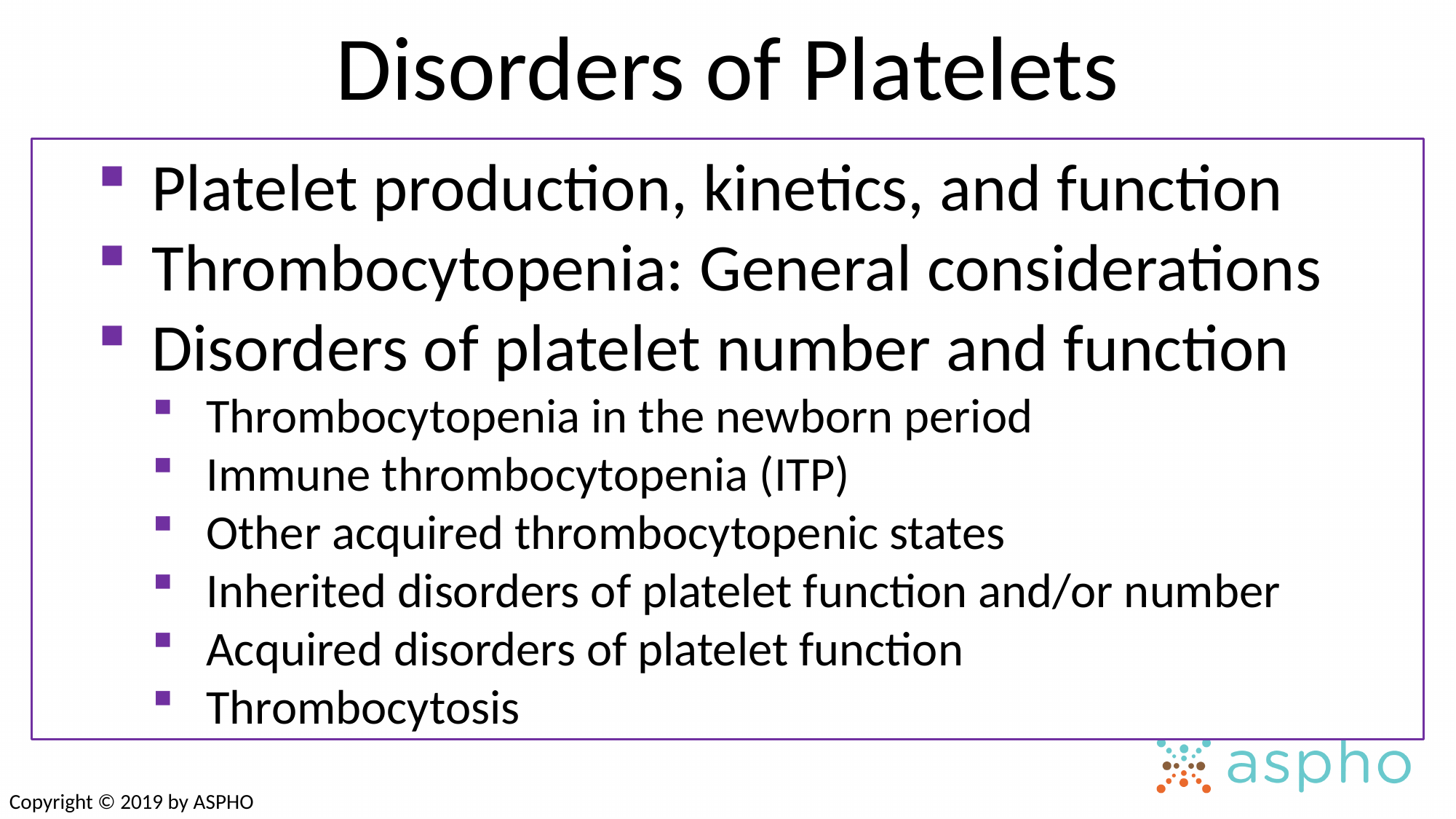

# Disorders of Platelets
Platelet production, kinetics, and function
Thrombocytopenia: General considerations
Disorders of platelet number and function
Thrombocytopenia in the newborn period
Immune thrombocytopenia (ITP)
Other acquired thrombocytopenic states
Inherited disorders of platelet function and/or number
Acquired disorders of platelet function
Thrombocytosis
Copyright © 2019 by ASPHO